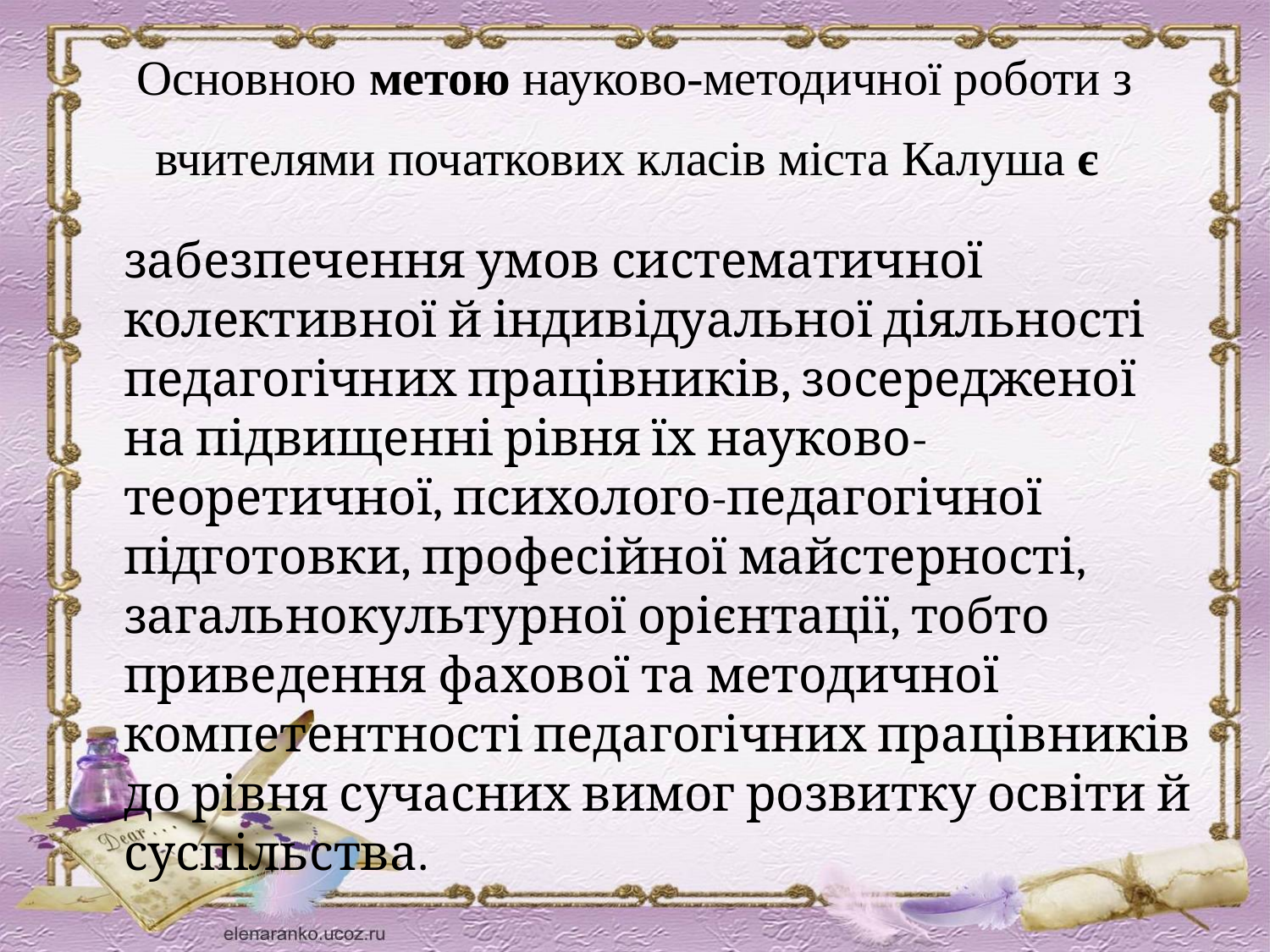

# Основною метою науково-методичної роботи з вчителями початкових класів міста Калуша є
	забезпечення умов систематичної колективної й індивідуальної діяльності педагогічних працівників, зосередженої на підвищенні рівня їх науково-теоретичної, психолого-педагогічної підготовки, професійної майстерності, загальнокультурної орієнтації, тобто приведення фахової та методичної компетентності педагогічних працівників до рівня сучасних вимог розвитку освіти й суспільства.